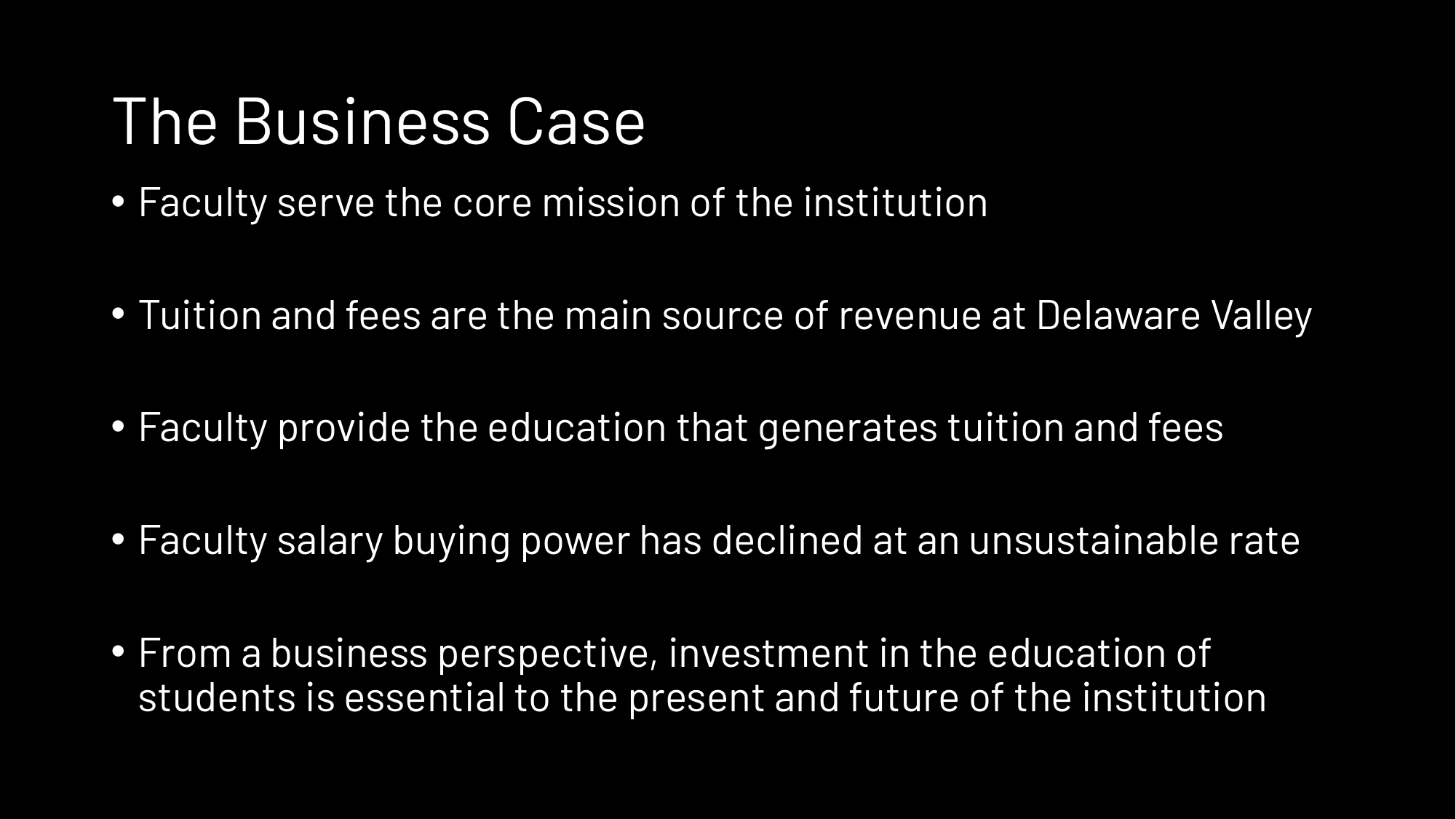

# The Business Case
Faculty serve the core mission of the institution

Tuition and fees are the main source of revenue at Delaware Valley

Faculty provide the education that generates tuition and fees

Faculty salary buying power has declined at an unsustainable rate

From a business perspective, investment in the education of students is essential to the present and future of the institution